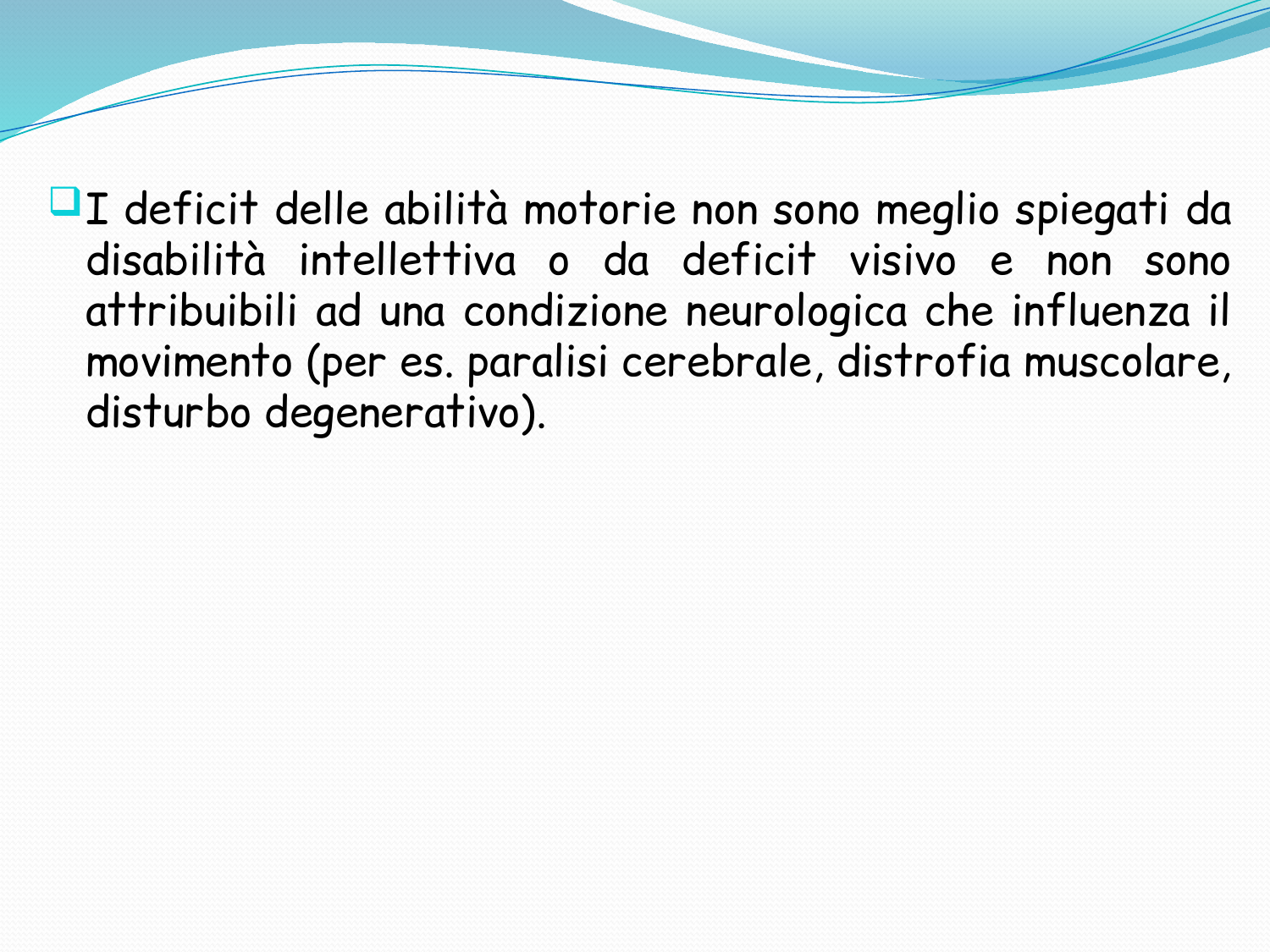

#

I deficit delle abilità motorie non sono meglio spiegati da disabilità intellettiva o da deficit visivo e non sono attribuibili ad una condizione neurologica che influenza il movimento (per es. paralisi cerebrale, distrofia muscolare, disturbo degenerativo).